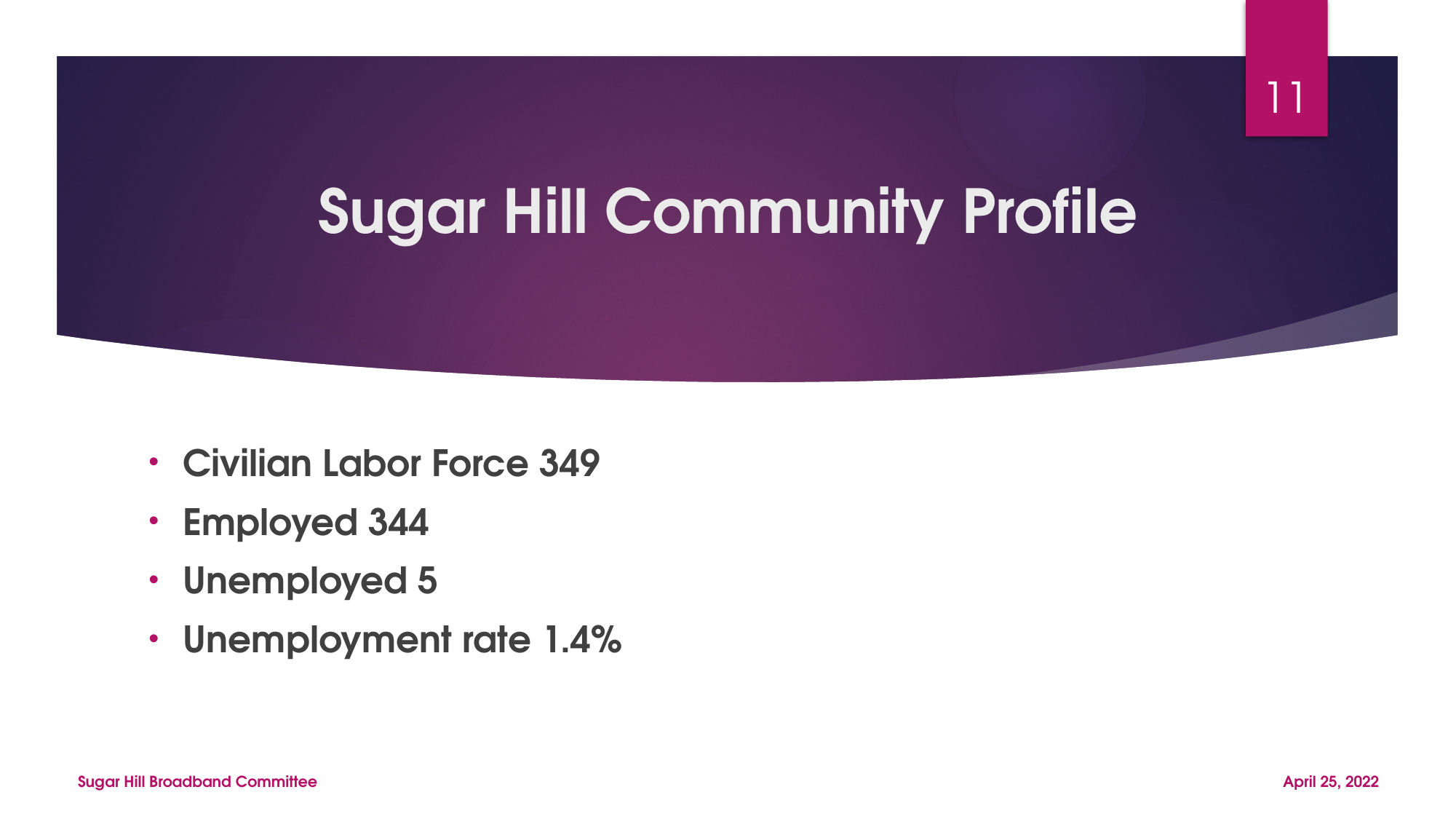

11
# Sugar Hill Community Profile
Civilian Labor Force 349
Employed 344
Unemployed 5
Unemployment rate 1.4%

Sugar Hill Broadband Committee
April 25, 2022